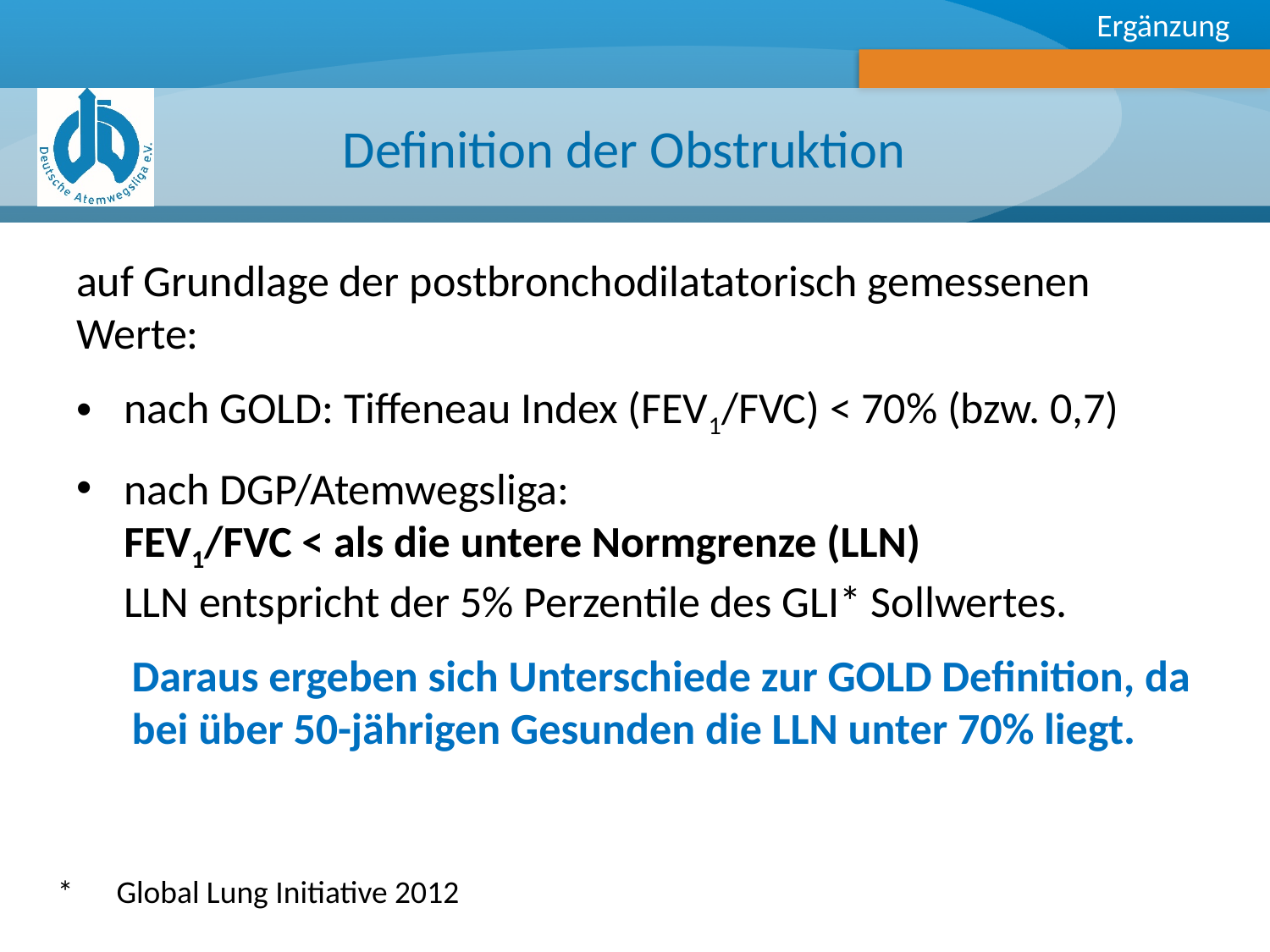

Ergänzung
# Definition der Obstruktion
auf Grundlage der postbronchodilatatorisch gemessenen Werte:
nach GOLD: Tiffeneau Index (FEV1/FVC) < 70% (bzw. 0,7)
nach DGP/Atemwegsliga:
FEV1/FVC < als die untere Normgrenze (LLN)
LLN entspricht der 5% Perzentile des GLI* Sollwertes.
Daraus ergeben sich Unterschiede zur GOLD Definition, da bei über 50-jährigen Gesunden die LLN unter 70% liegt.

*      Global Lung Initiative 2012